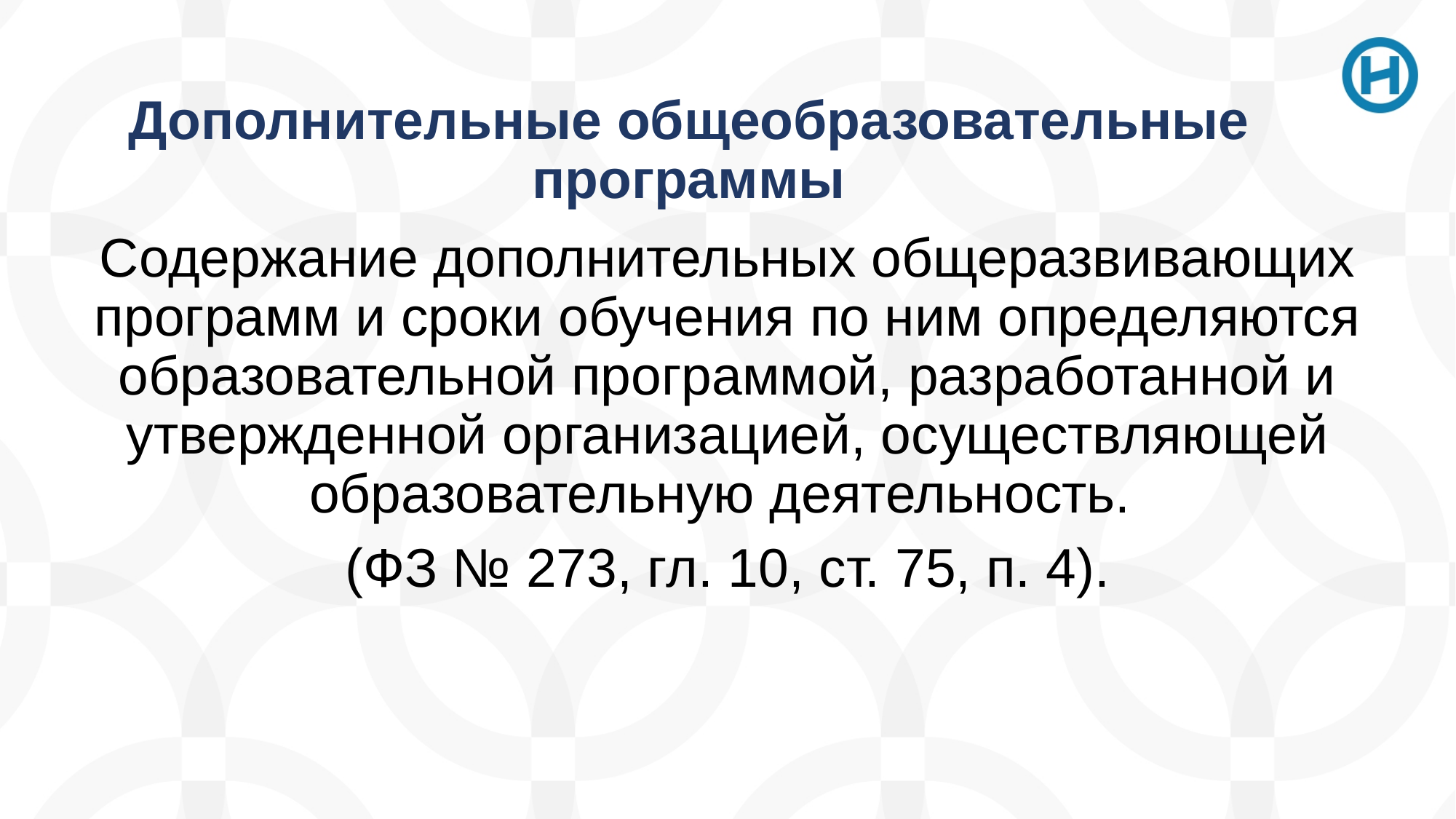

# Дополнительные общеобразовательные программы
Содержание дополнительных общеразвивающих программ и сроки обучения по ним определяются образовательной программой, разработанной и утвержденной организацией, осуществляющей образовательную деятельность.
(ФЗ № 273, гл. 10, ст. 75, п. 4).